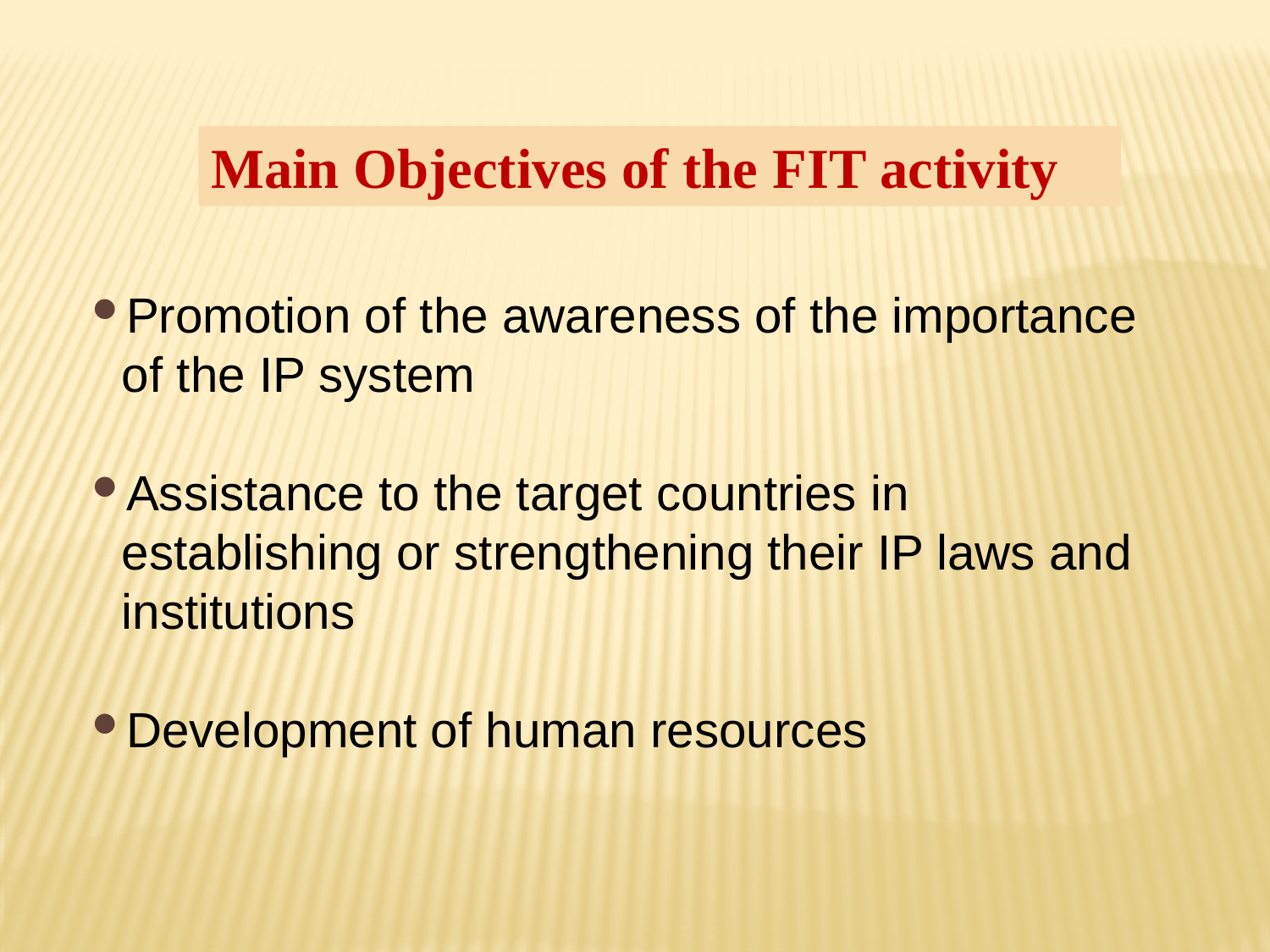

Main Objectives of the FIT activity
Promotion of the awareness of the importance of the IP system

Assistance to the target countries in establishing or strengthening their IP laws and institutions

Development of human resources